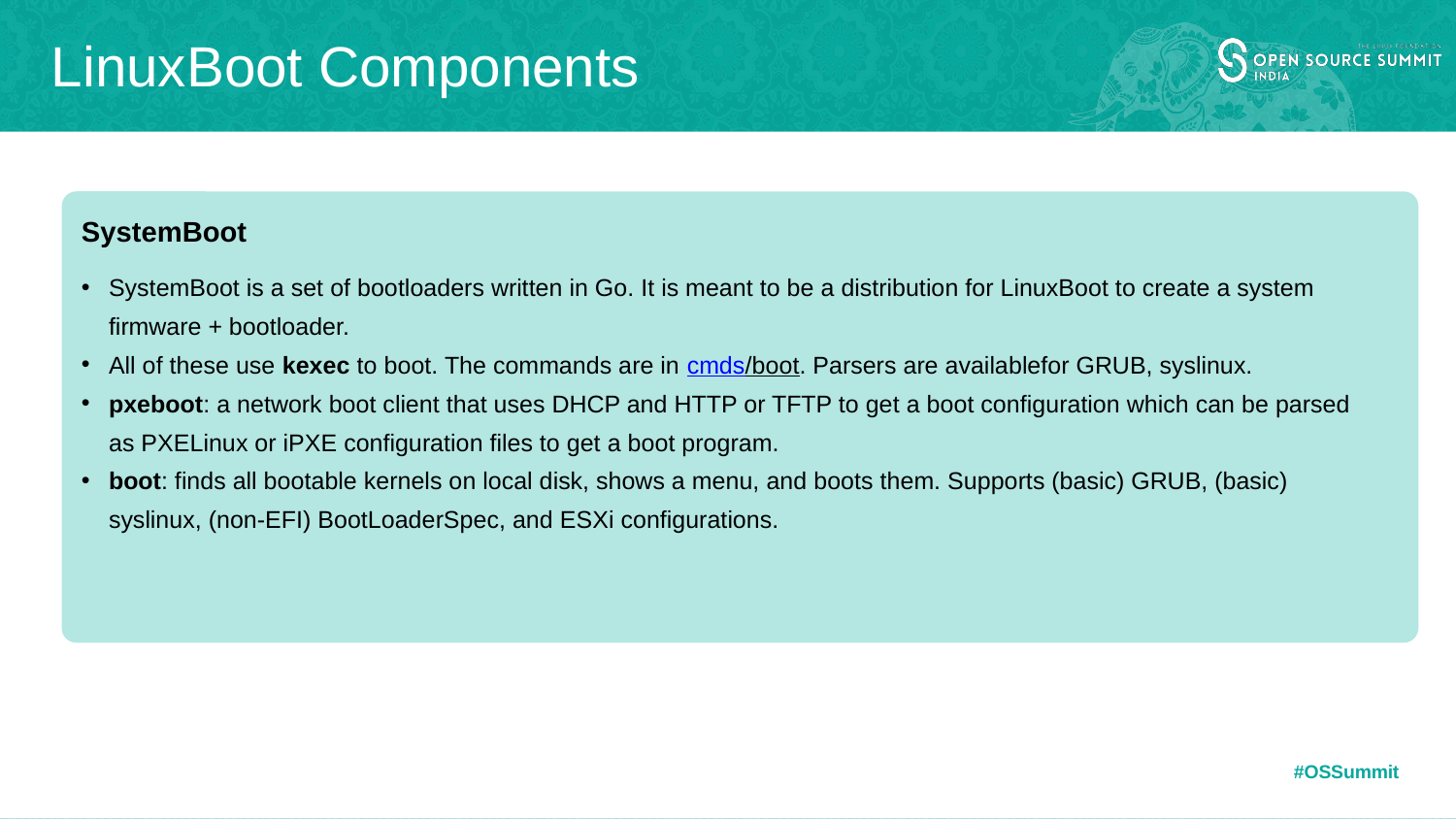

# LinuxBoot Components

SystemBoot
SystemBoot is a set of bootloaders written in Go. It is meant to be a distribution for LinuxBoot to create a system firmware + bootloader.
All of these use kexec to boot. The commands are in cmds/boot. Parsers are availablefor GRUB, syslinux.
pxeboot: a network boot client that uses DHCP and HTTP or TFTP to get a boot configuration which can be parsed as PXELinux or iPXE configuration files to get a boot program.
boot: finds all bootable kernels on local disk, shows a menu, and boots them. Supports (basic) GRUB, (basic) syslinux, (non-EFI) BootLoaderSpec, and ESXi configurations.